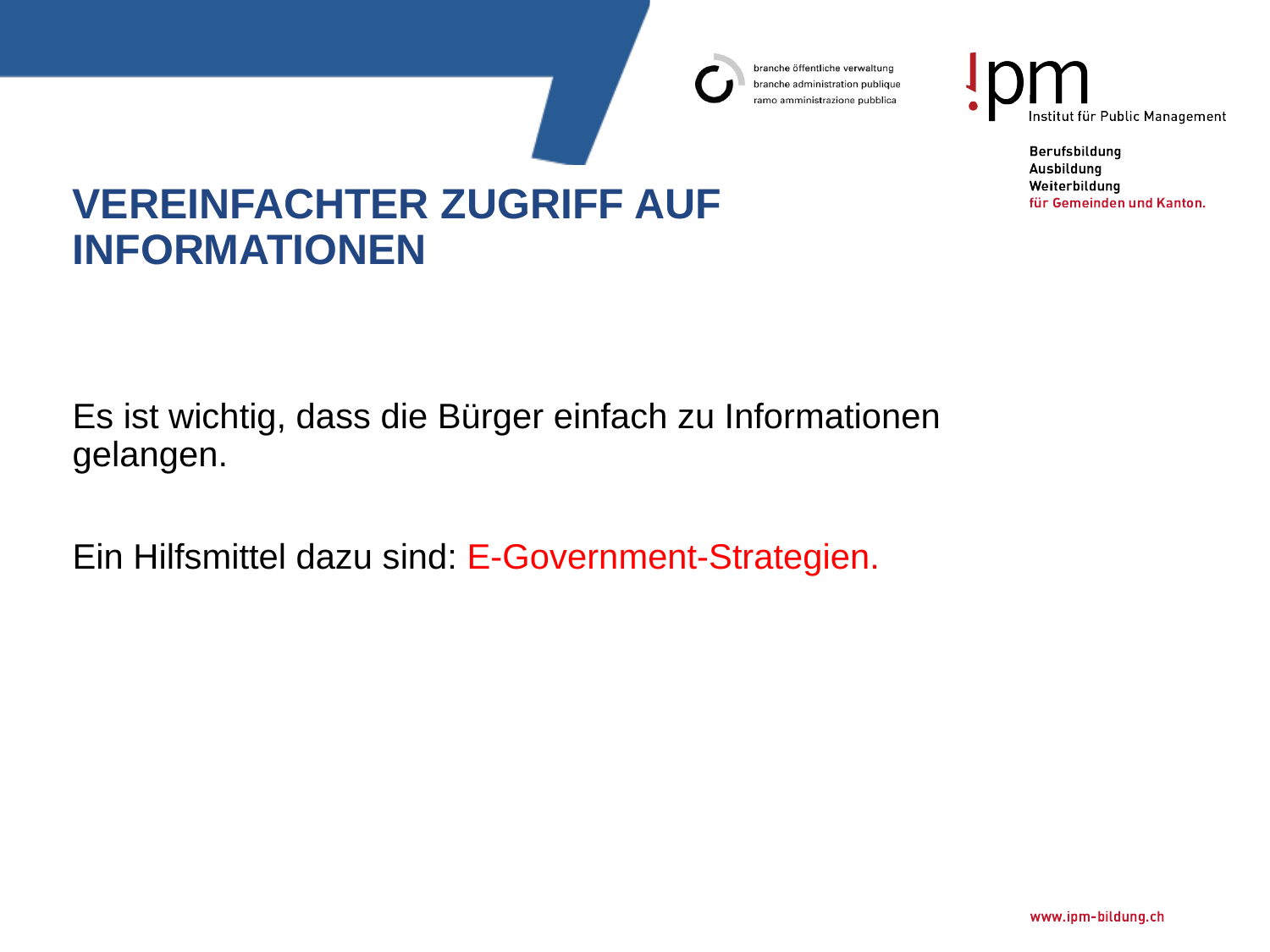

# Vereinfachter Zugriff auf Informationen

Es ist wichtig, dass die Bürger einfach zu Informationen gelangen.

Ein Hilfsmittel dazu sind: E-Government-Strategien.